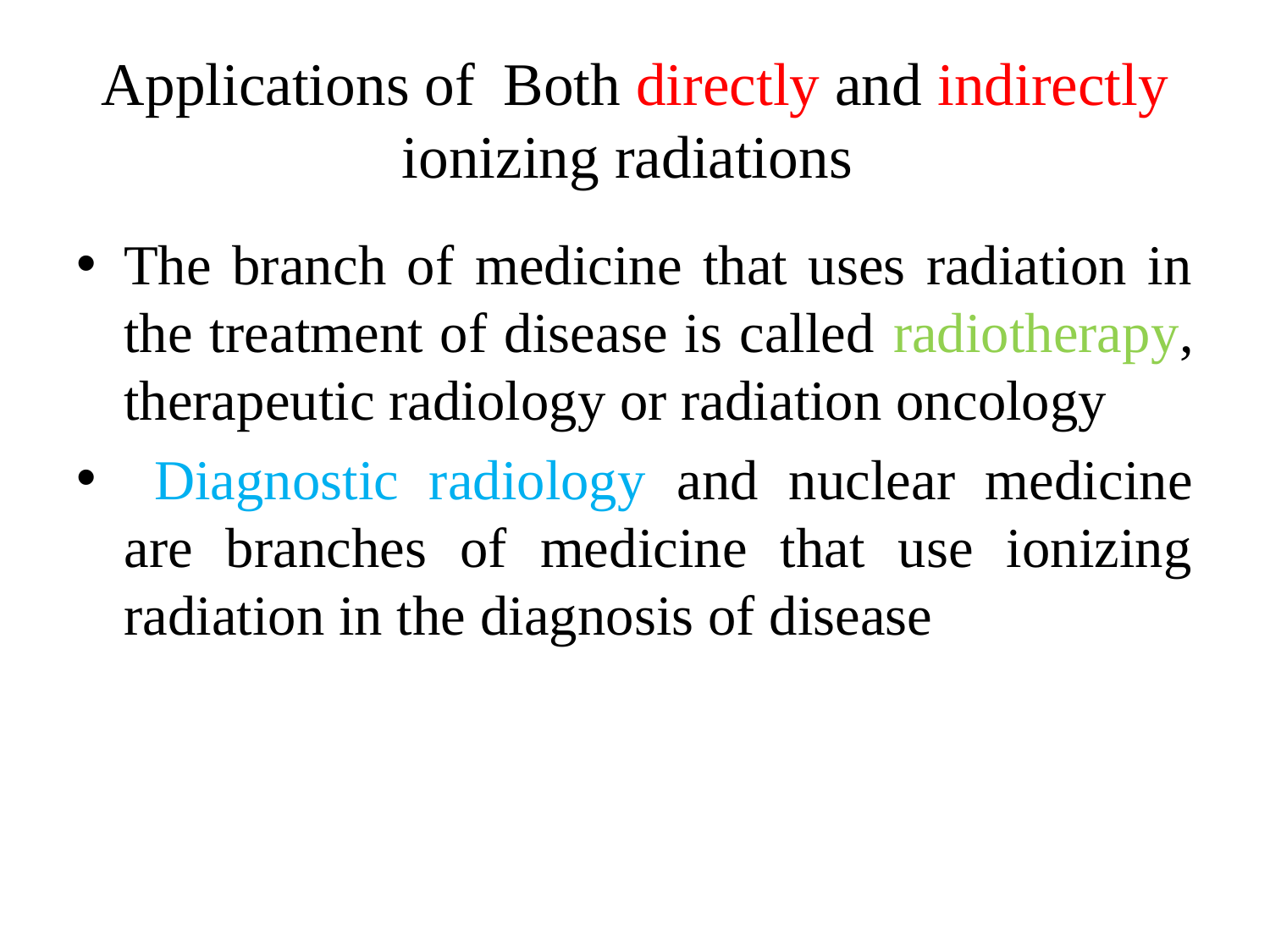

# Applications of  Both directly and indirectly ionizing radiations
The branch of medicine that uses radiation in the treatment of disease is called radiotherapy, therapeutic radiology or radiation oncology
 Diagnostic radiology and nuclear medicine are branches of medicine that use ionizing radiation in the diagnosis of disease